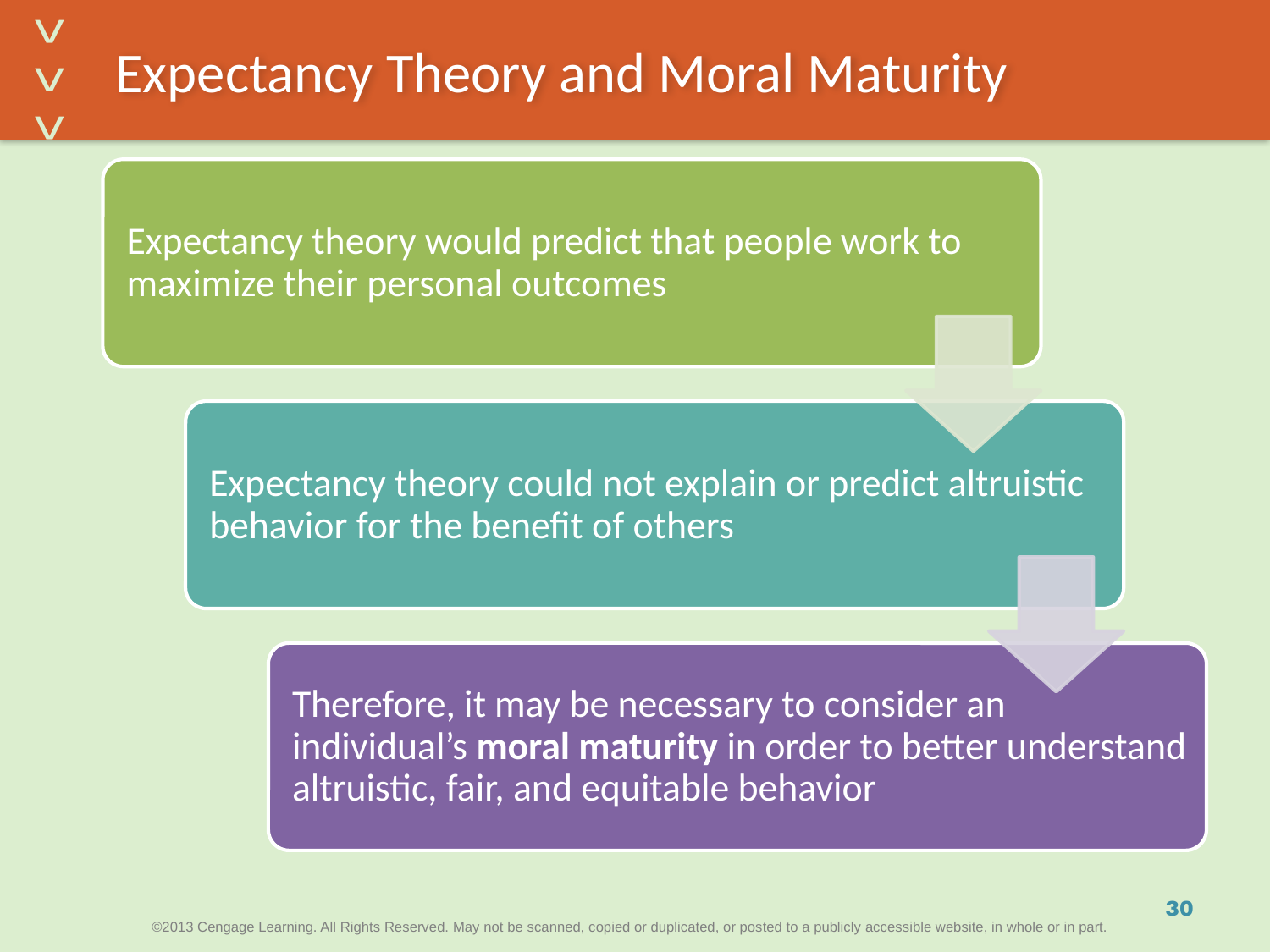

# Expectancy Theory and Moral Maturity
Expectancy theory would predict that people work to maximize their personal outcomes
Expectancy theory could not explain or predict altruistic behavior for the benefit of others
Therefore, it may be necessary to consider an individual’s moral maturity in order to better understand altruistic, fair, and equitable behavior

30